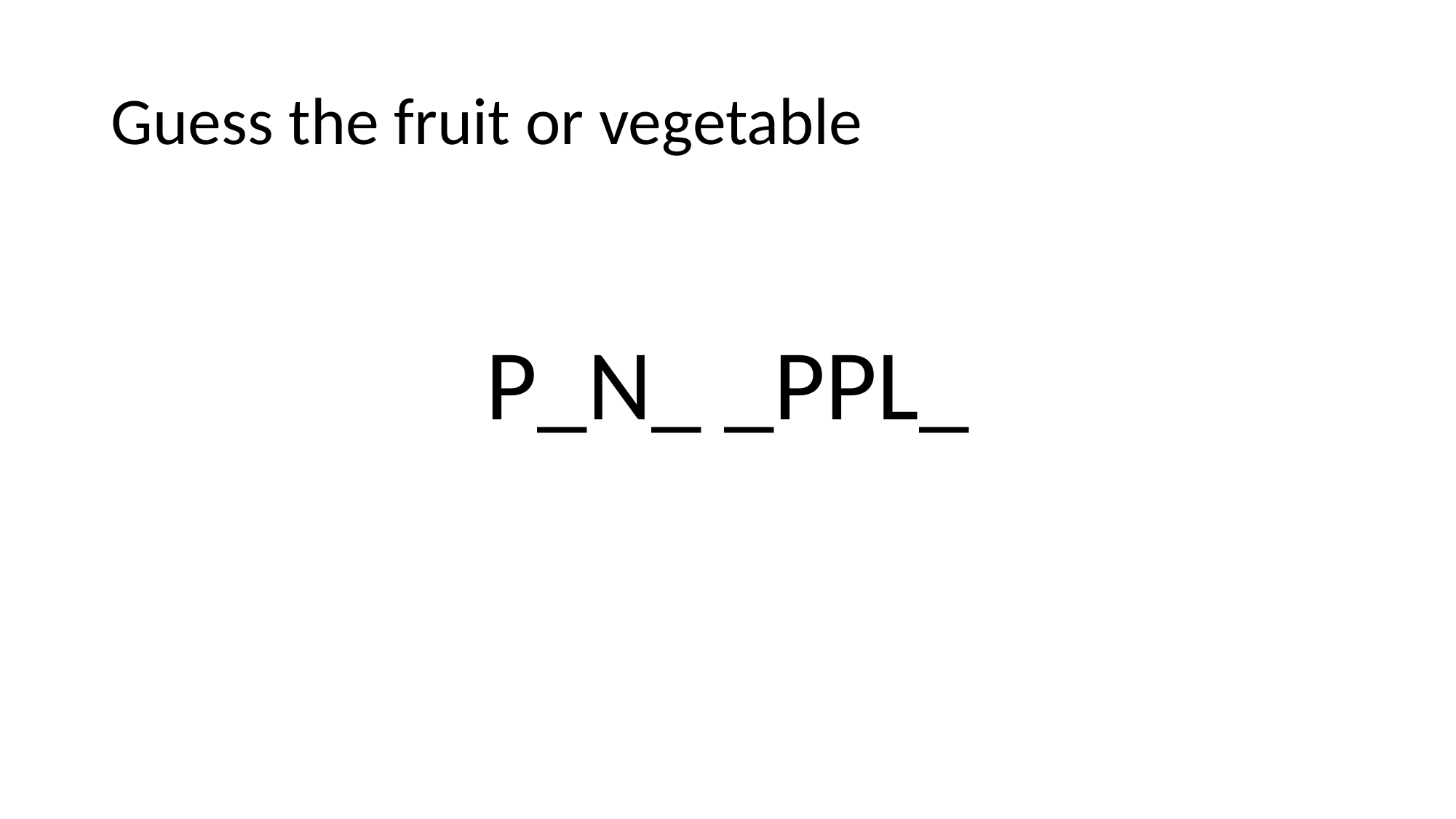

# Guess the fruit or vegetable
P_N_ _PPL_